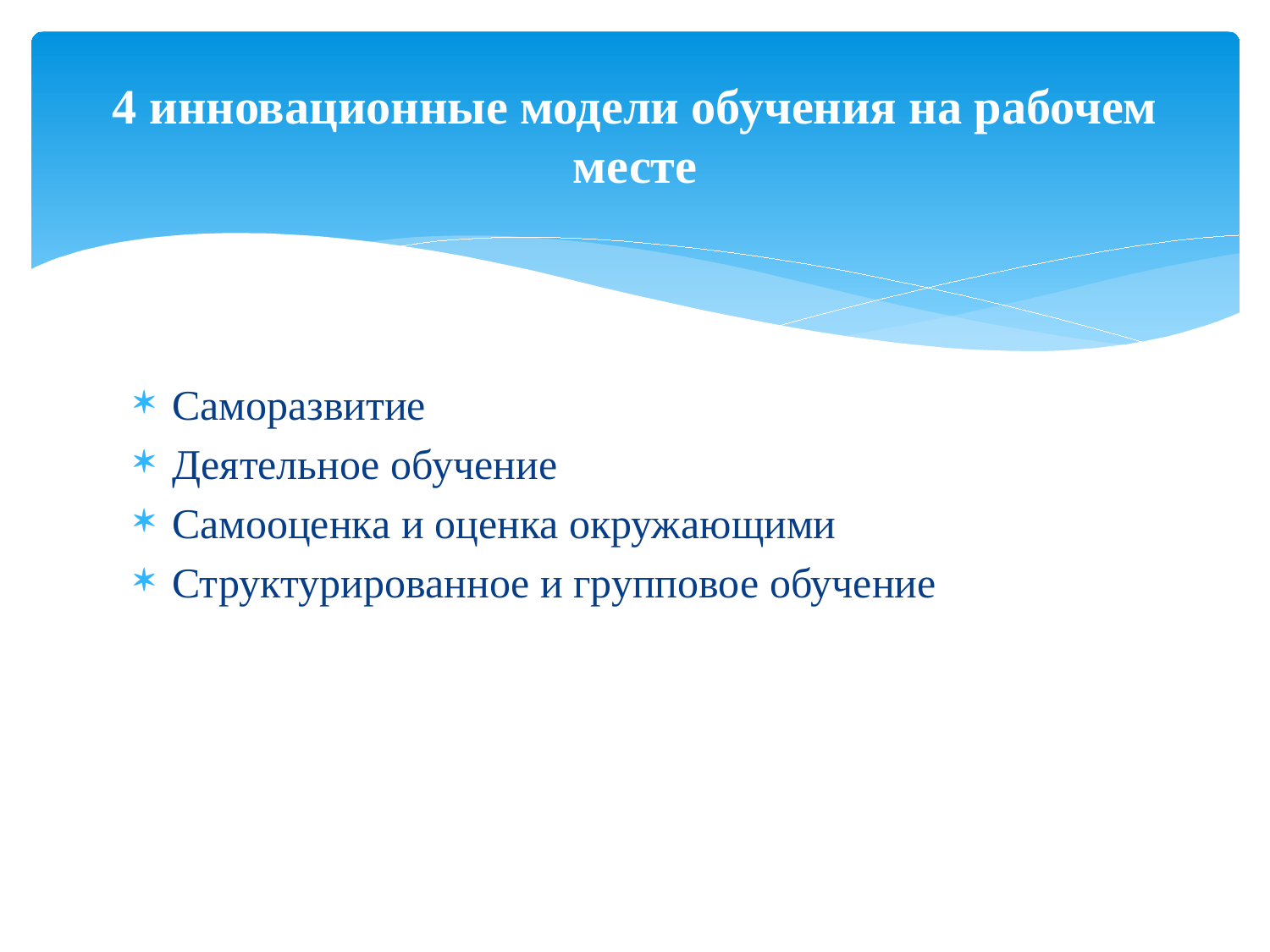

# 4 инновационные модели обучения на рабочем месте
Саморазвитие
Деятельное обучение
Самооценка и оценка окружающими
Структурированное и групповое обучение